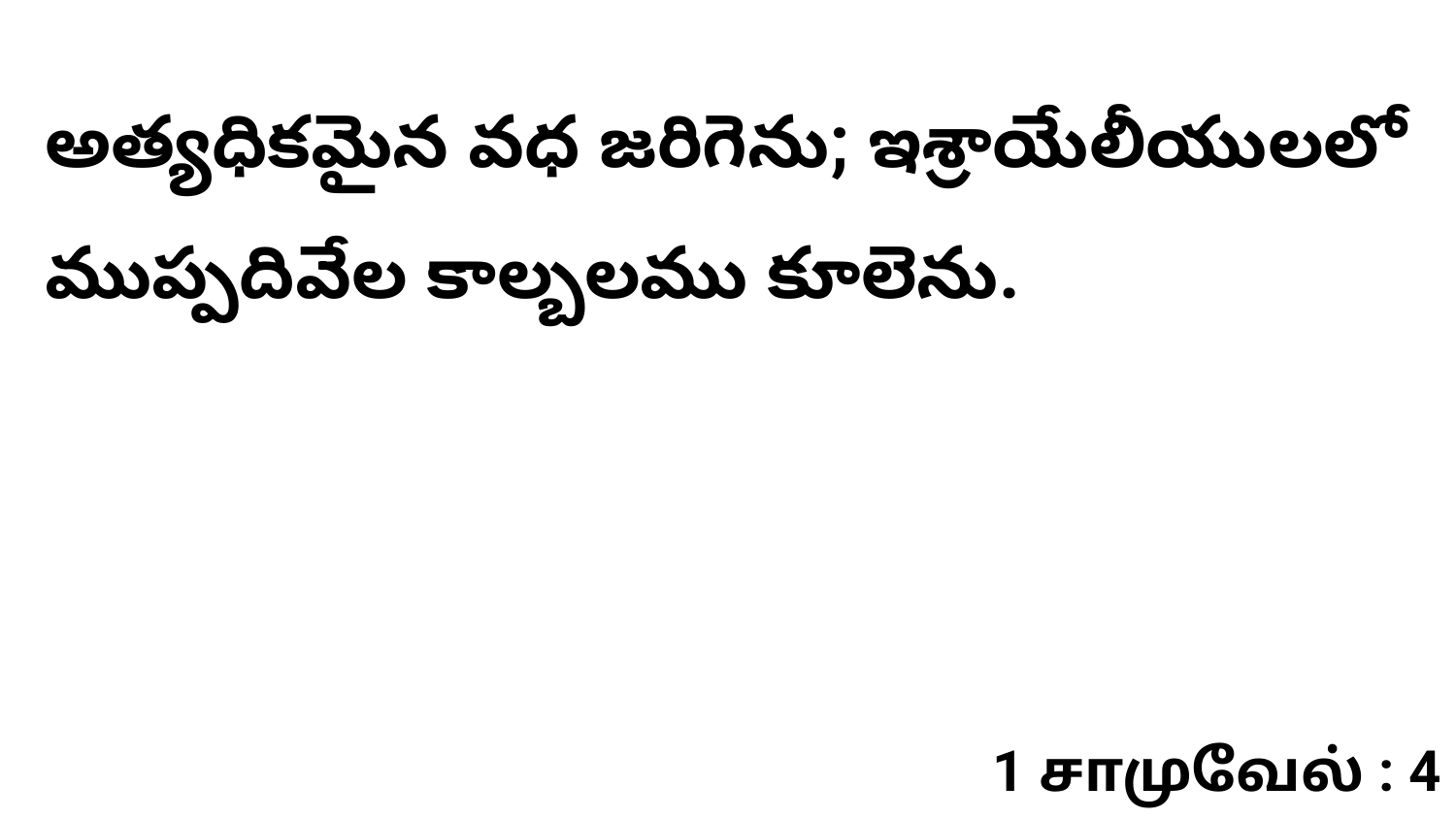

అత్యధికమైన వధ జరిగెను; ఇశ్రాయేలీయులలో ముప్పదివేల కాల్బలము కూలెను.
1 சாமுவேல் : 4